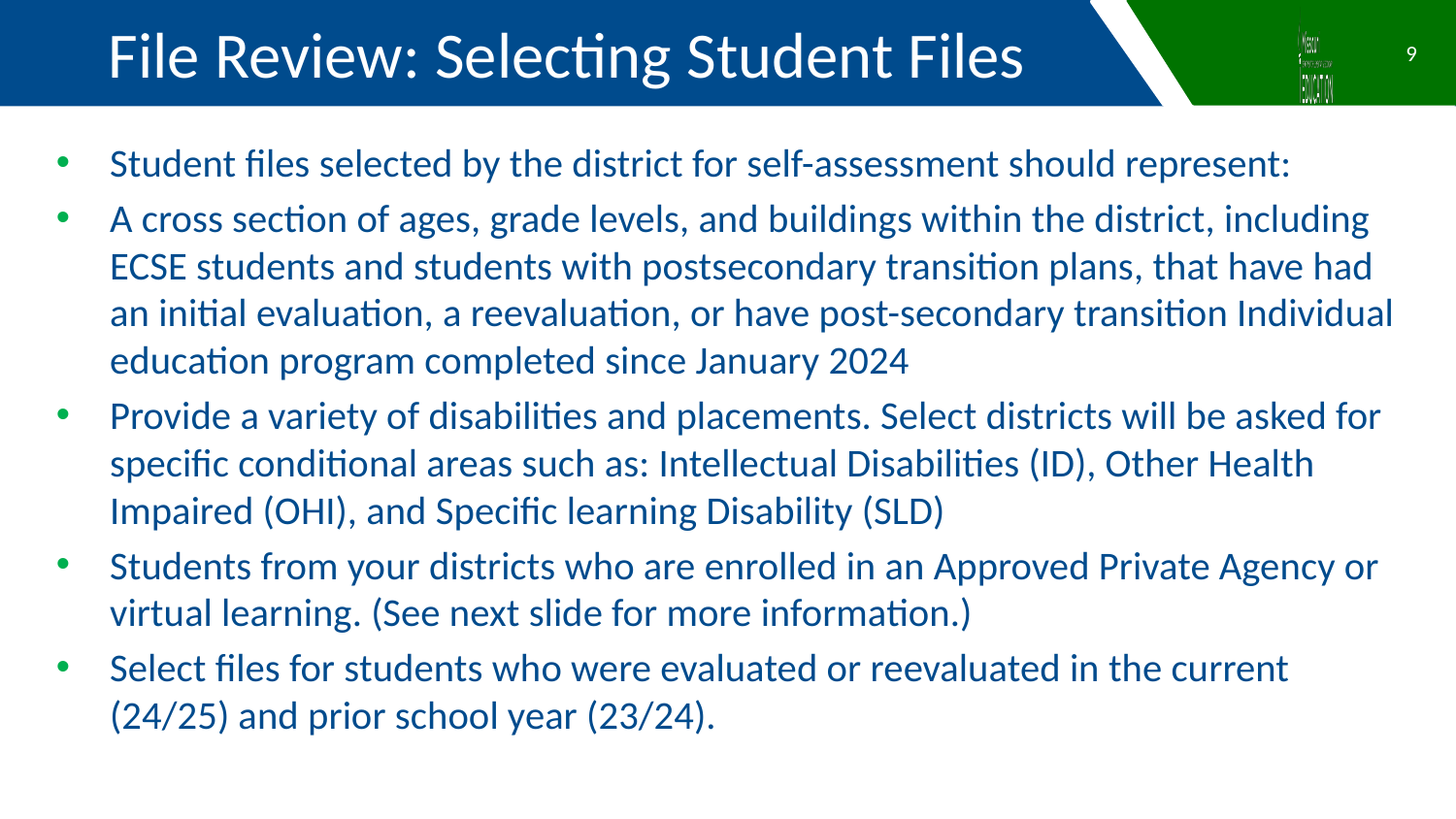

File Review: Selecting Student Files
9
Student files selected by the district for self-assessment should represent:
A cross section of ages, grade levels, and buildings within the district, including ECSE students and students with postsecondary transition plans, that have had an initial evaluation, a reevaluation, or have post-secondary transition Individual education program completed since January 2024
Provide a variety of disabilities and placements. Select districts will be asked for specific conditional areas such as: Intellectual Disabilities (ID), Other Health Impaired (OHI), and Specific learning Disability (SLD)
Students from your districts who are enrolled in an Approved Private Agency or virtual learning. (See next slide for more information.)
Select files for students who were evaluated or reevaluated in the current (24/25) and prior school year (23/24).